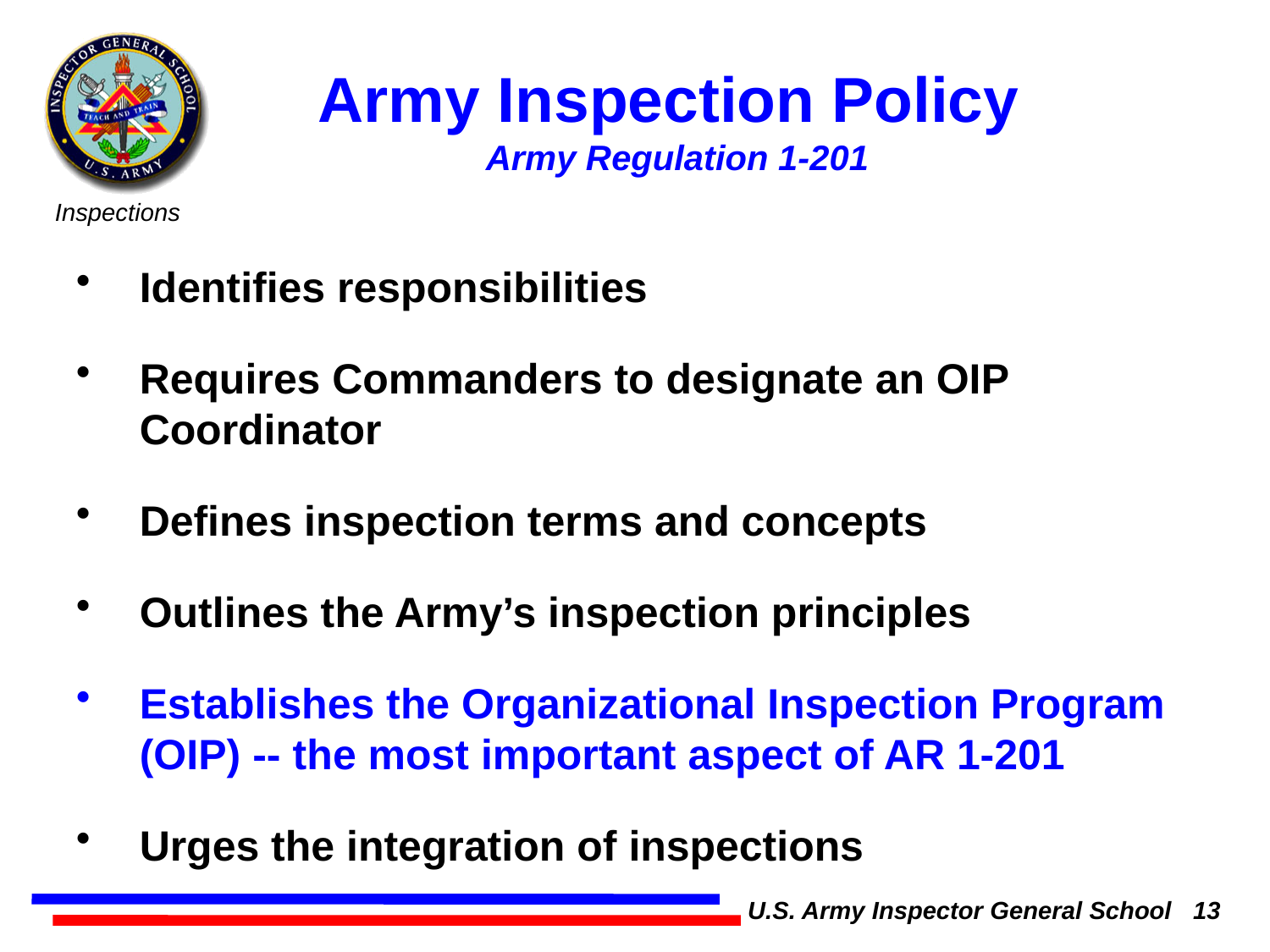

Army Inspection Policy
Army Regulation 1-201
Identifies responsibilities

Requires Commanders to designate an OIP Coordinator

Defines inspection terms and concepts

Outlines the Army’s inspection principles

Establishes the Organizational Inspection Program
	(OIP) -- the most important aspect of AR 1-201

Urges the integration of inspections

U.S. Army Inspector General School   13